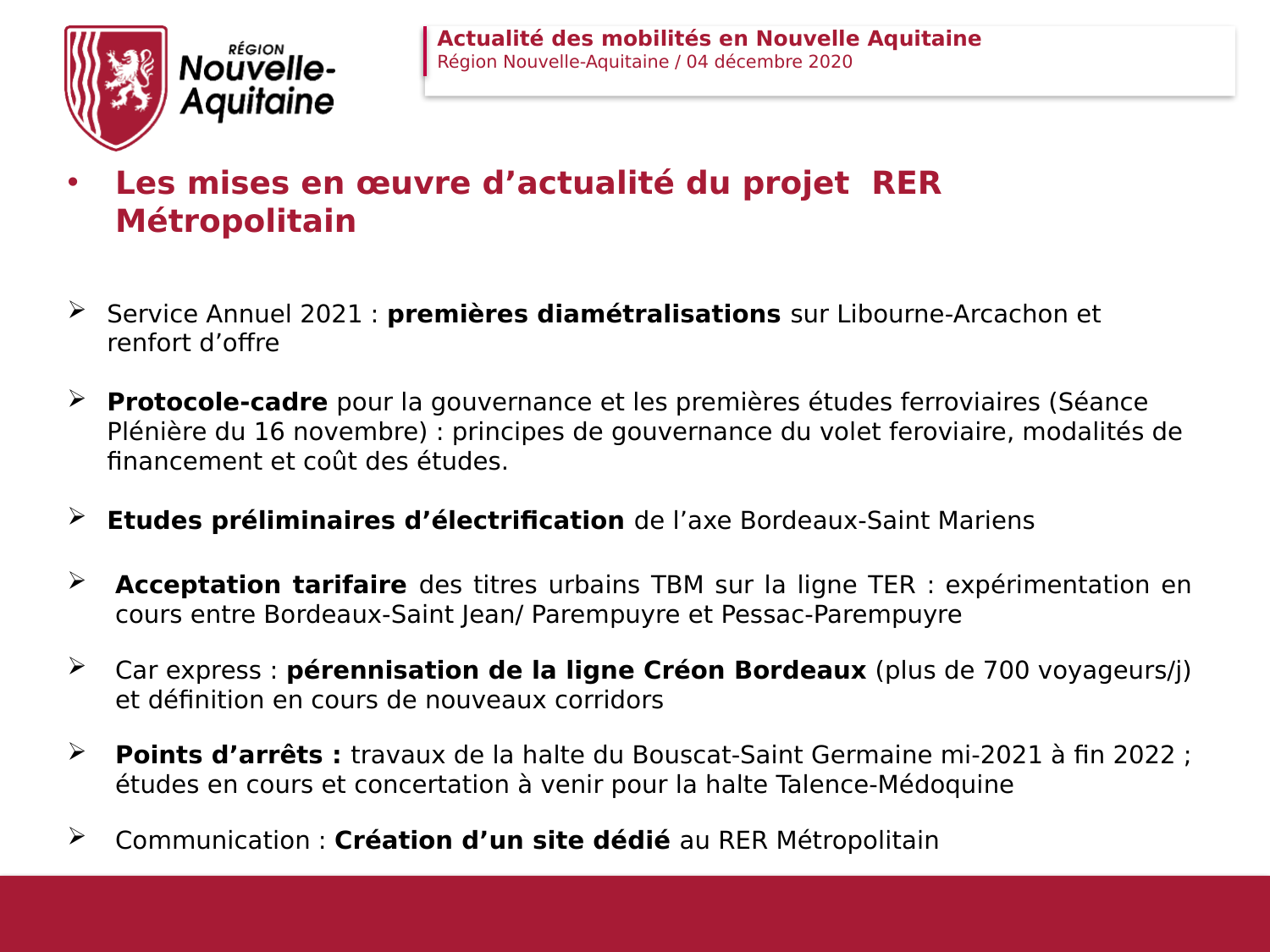

Les mises en œuvre d’actualité du projet  RER Métropolitain

Service Annuel 2021 : premières diamétralisations sur Libourne-Arcachon et renfort d’offre

Protocole-cadre pour la gouvernance et les premières études ferroviaires (Séance Plénière du 16 novembre) : principes de gouvernance du volet feroviaire, modalités de financement et coût des études.

Etudes préliminaires d’électrification de l’axe Bordeaux-Saint Mariens

Acceptation tarifaire des titres urbains TBM sur la ligne TER : expérimentation en cours entre Bordeaux-Saint Jean/ Parempuyre et Pessac-Parempuyre
Car express : pérennisation de la ligne Créon Bordeaux (plus de 700 voyageurs/j) et définition en cours de nouveaux corridors
Points d’arrêts : travaux de la halte du Bouscat-Saint Germaine mi-2021 à fin 2022 ; études en cours et concertation à venir pour la halte Talence-Médoquine
Communication : Création d’un site dédié au RER Métropolitain